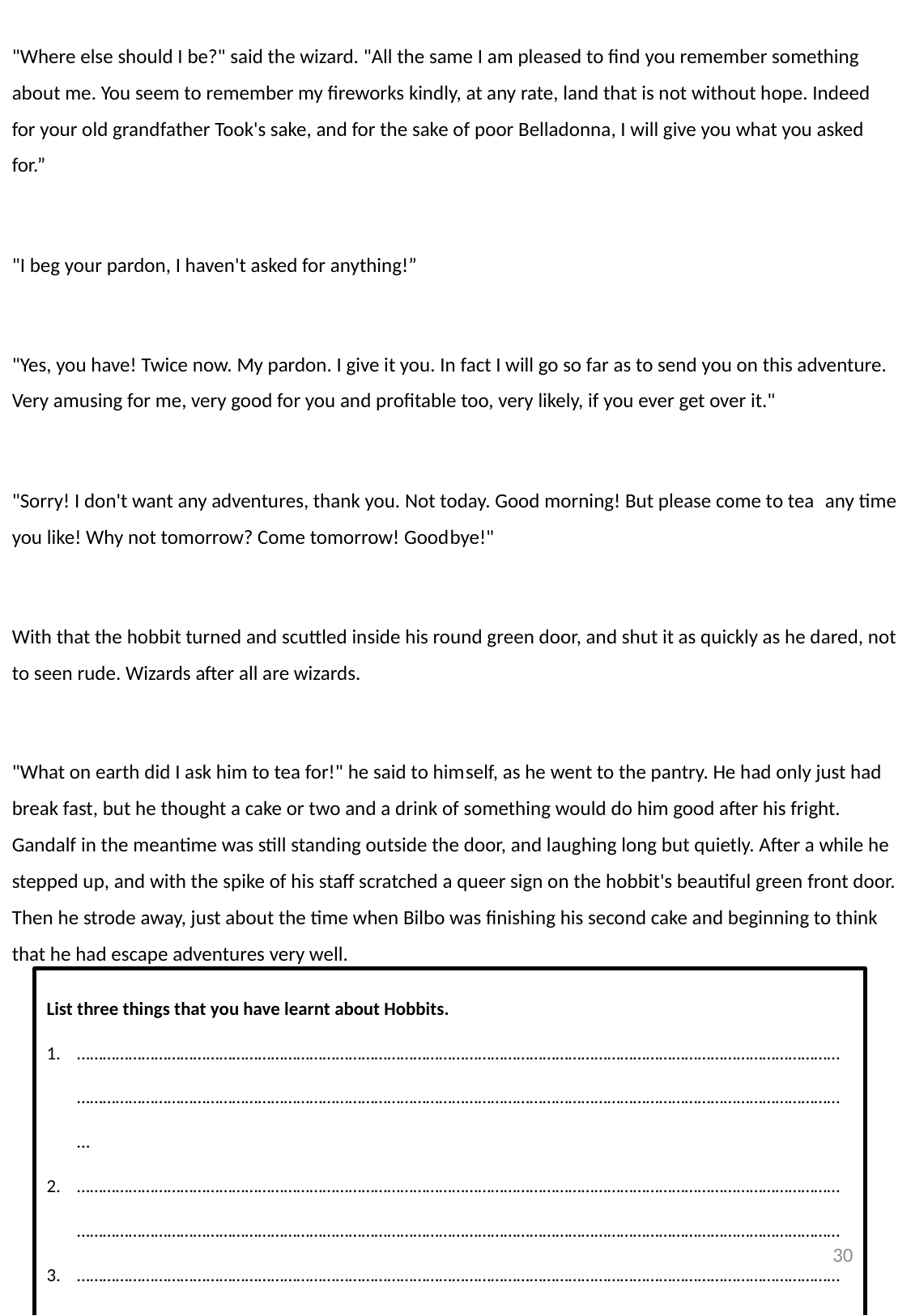

"Where else should I be?" said the wizard. "All the same I am pleased to find you remember something about me. You seem to remember my fireworks kindly, at any rate, land that is not without hope. Indeed for your old grand­father Took's sake, and for the sake of poor Belladonna, I will give you what you asked for.”

"I beg your pardon, I haven't asked for anything!”

"Yes, you have! Twice now. My pardon. I give it you. In fact I will go so far as to send you on this adventure. Very amusing for me, very good for you and profitable too, very likely, if you ever get over it."

"Sorry! I don't want any adventures, thank you. Not today. Good morning! But please come to tea ­ any time you like! Why not tomorrow? Come tomorrow! Good­bye!"

With that the hobbit turned and scuttled inside his round green door, and shut it as quickly as he dared, not to seen rude. Wizards after all are wizards.

"What on earth did I ask him to tea for!" he said to him­self, as he went to the pantry. He had only just had break fast, but he thought a cake or two and a drink of something would do him good after his fright. Gandalf in the meantime was still standing outside the door, and laughing long but quietly. After a while he stepped up, and with the spike of his staff scratched a queer sign on the hobbit's beautiful green front door. Then he strode away, just about the time when Bilbo was finishing his second cake and beginning to think that he had escape adventures very well.

List three things that you have learnt about Hobbits.
……………………………………………………………………………………………………………………………………………………………………………………………………………………………………………………………………………………………………………………………
…………………………………………………………………………………………………………………………………………………………… ……………………………………………………………………………………………………………………………………………………………
…………………………………………………………………………………………………………………………………………………………… ……………………………………………………………………………………………………………………………………………………………
30